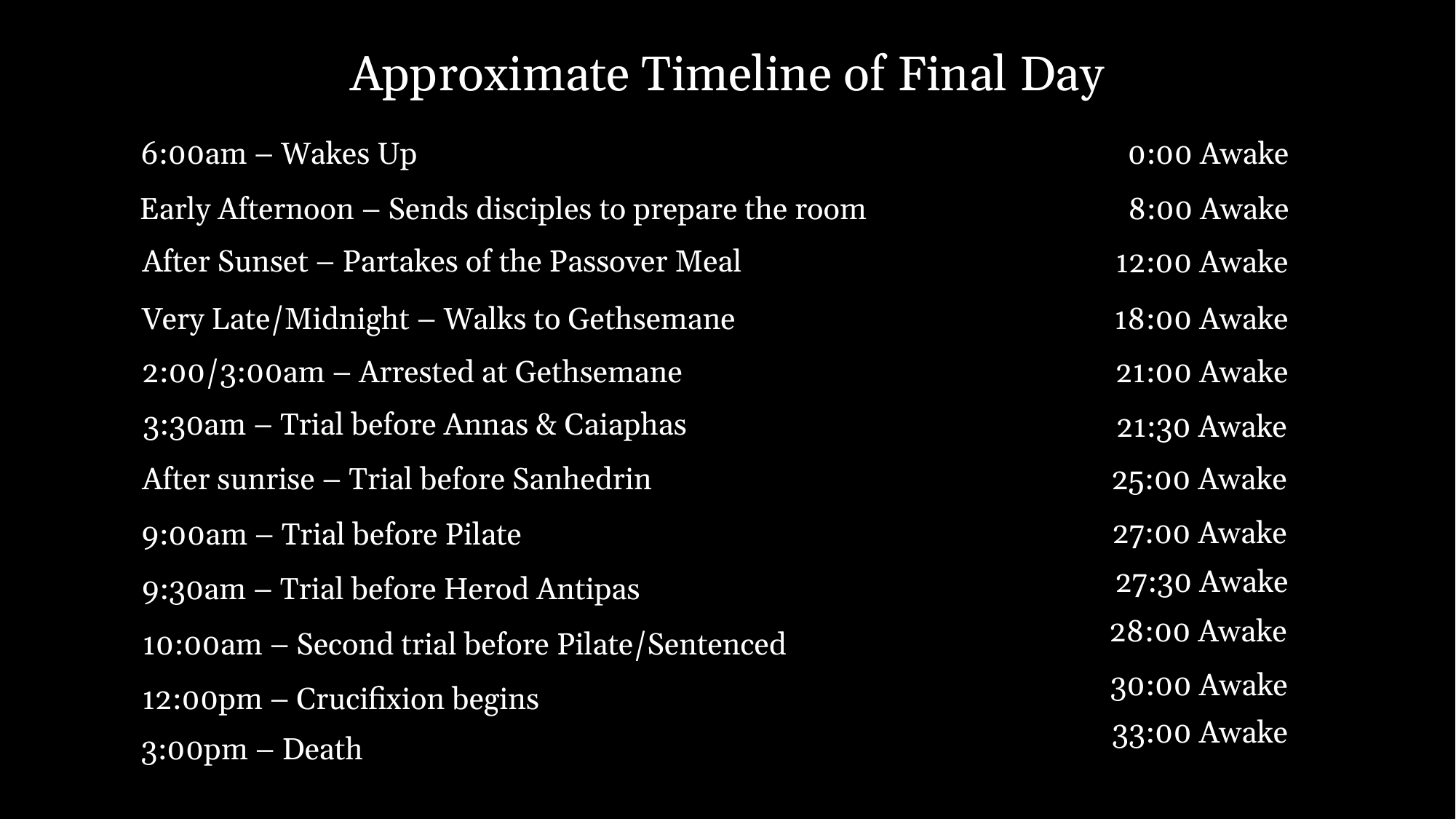

Approximate Timeline of Final Day
6:00am – Wakes Up
0:00 Awake
Early Afternoon – Sends disciples to prepare the room
8:00 Awake
After Sunset – Partakes of the Passover Meal
12:00 Awake
18:00 Awake
Very Late/Midnight – Walks to Gethsemane
2:00/3:00am – Arrested at Gethsemane
21:00 Awake
3:30am – Trial before Annas & Caiaphas
21:30 Awake
After sunrise – Trial before Sanhedrin
25:00 Awake
27:00 Awake
9:00am – Trial before Pilate
27:30 Awake
9:30am – Trial before Herod Antipas
28:00 Awake
10:00am – Second trial before Pilate/Sentenced
30:00 Awake
12:00pm – Crucifixion begins
33:00 Awake
3:00pm – Death